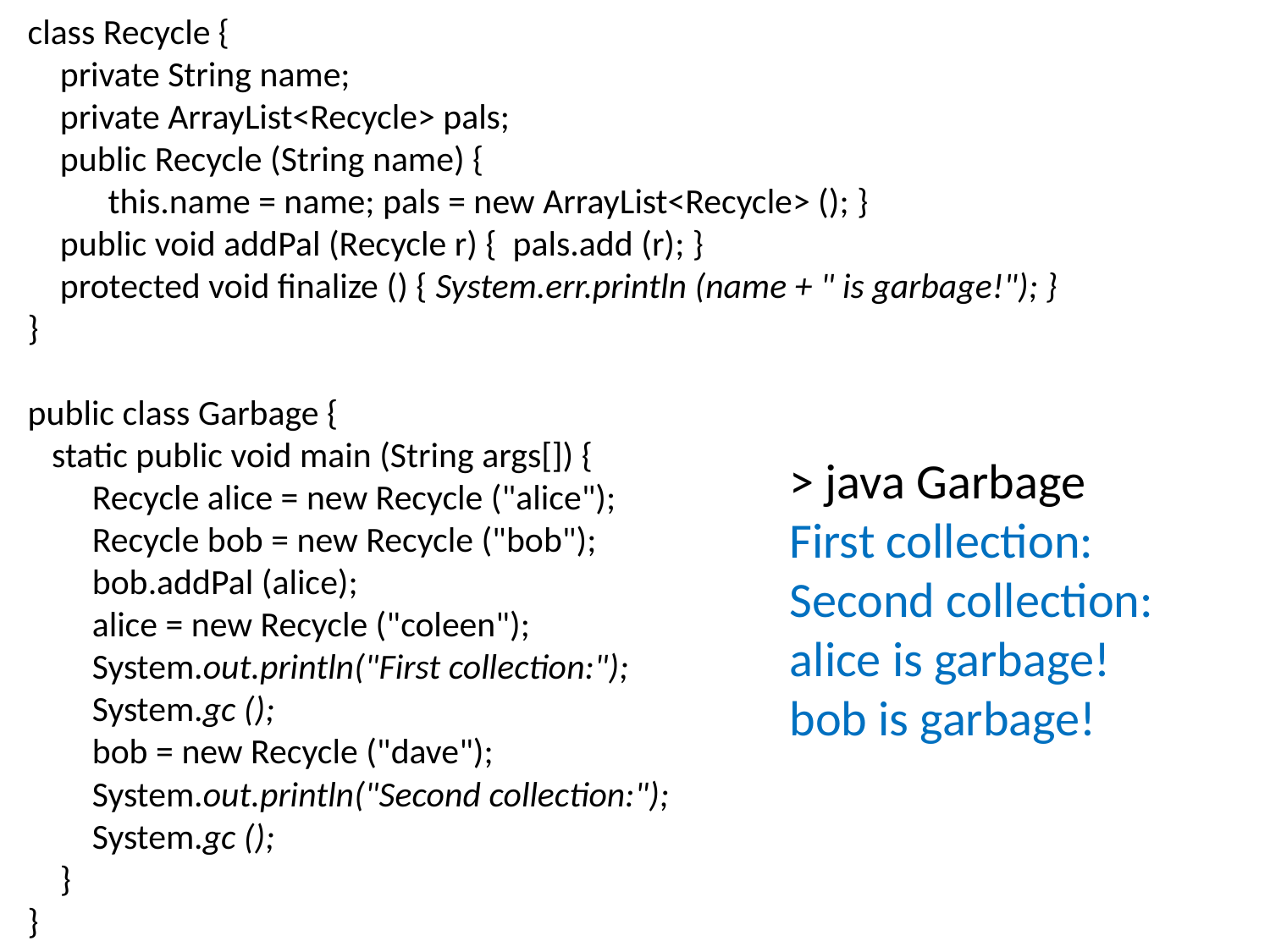

class Recycle {
    private String name;
    private ArrayList<Recycle> pals;
    public Recycle (String name) {
          this.name = name; pals = new ArrayList<Recycle> (); }
    public void addPal (Recycle r) {  pals.add (r); }
    protected void finalize () { System.err.println (name + " is garbage!"); }
}

public class Garbage {
   static public void main (String args[]) {
        Recycle alice = new Recycle ("alice");
        Recycle bob = new Recycle ("bob");
        bob.addPal (alice);
        alice = new Recycle ("coleen");
        System.out.println("First collection:");
        System.gc ();
        bob = new Recycle ("dave");
        System.out.println("Second collection:");
        System.gc ();
    }
}
> java Garbage
First collection:
Second collection:
alice is garbage!
bob is garbage!